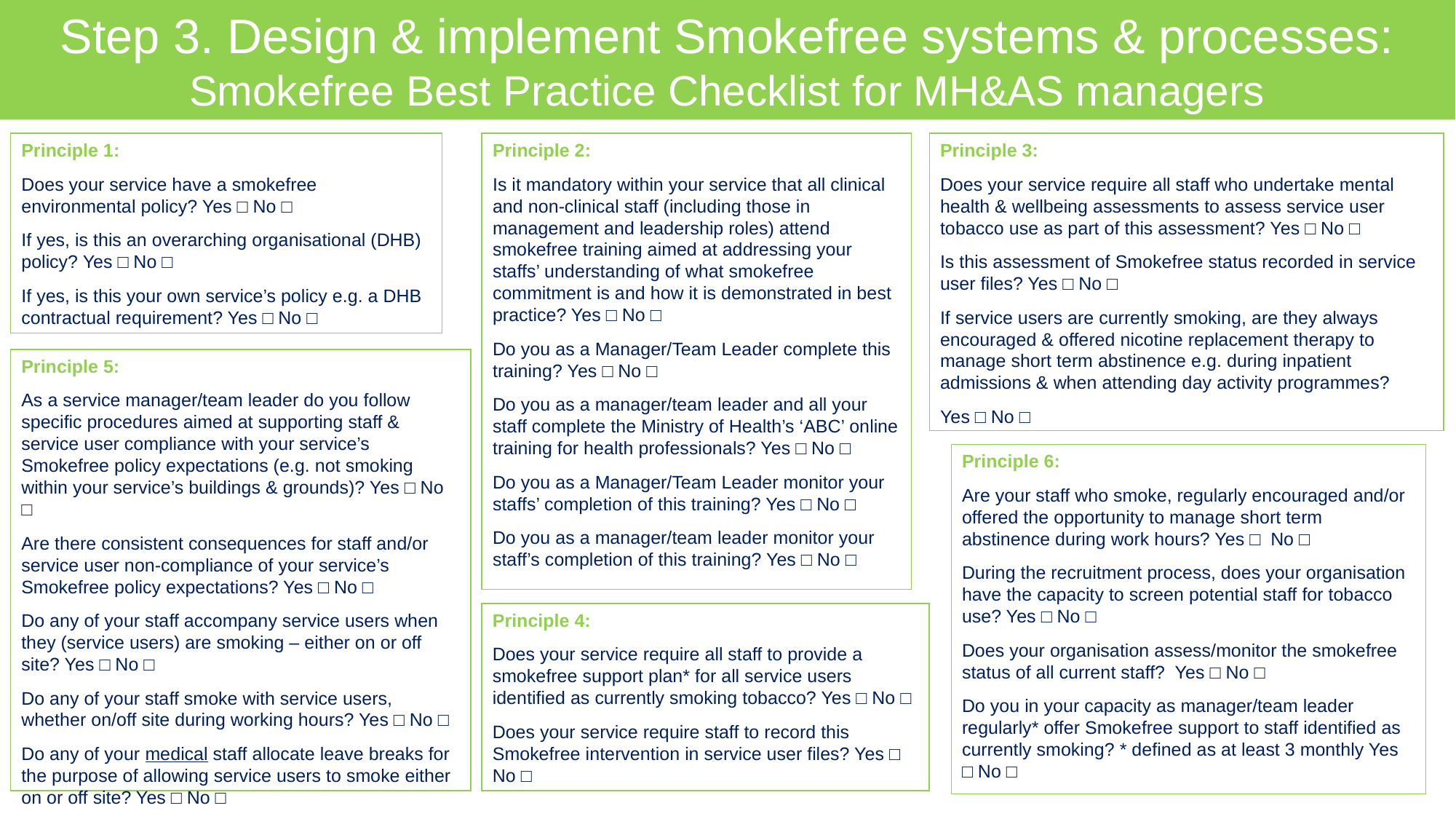

# Step 3. Design & implement Smokefree systems & processes: Smokefree Best Practice Checklist for MH&AS managers
Principle 1:
Does your service have a smokefree environmental policy? Yes □ No □
If yes, is this an overarching organisational (DHB) policy? Yes □ No □
If yes, is this your own service’s policy e.g. a DHB contractual requirement? Yes □ No □
Principle 2:
Is it mandatory within your service that all clinical and non-clinical staff (including those in management and leadership roles) attend smokefree training aimed at addressing your staffs’ understanding of what smokefree commitment is and how it is demonstrated in best practice? Yes □ No □
Do you as a Manager/Team Leader complete this training? Yes □ No □
Do you as a manager/team leader and all your staff complete the Ministry of Health’s ‘ABC’ online training for health professionals? Yes □ No □
Do you as a Manager/Team Leader monitor your staffs’ completion of this training? Yes □ No □
Do you as a manager/team leader monitor your staff’s completion of this training? Yes □ No □
Principle 3:
Does your service require all staff who undertake mental health & wellbeing assessments to assess service user tobacco use as part of this assessment? Yes □ No □
Is this assessment of Smokefree status recorded in service user files? Yes □ No □
If service users are currently smoking, are they always encouraged & offered nicotine replacement therapy to manage short term abstinence e.g. during inpatient admissions & when attending day activity programmes?
Yes □ No □
Principle 5:
As a service manager/team leader do you follow specific procedures aimed at supporting staff & service user compliance with your service’s Smokefree policy expectations (e.g. not smoking within your service’s buildings & grounds)? Yes □ No □
Are there consistent consequences for staff and/or service user non-compliance of your service’s Smokefree policy expectations? Yes □ No □
Do any of your staff accompany service users when they (service users) are smoking – either on or off site? Yes □ No □
Do any of your staff smoke with service users, whether on/off site during working hours? Yes □ No □
Do any of your medical staff allocate leave breaks for the purpose of allowing service users to smoke either on or off site? Yes □ No □

Principle 6:
Are your staff who smoke, regularly encouraged and/or offered the opportunity to manage short term abstinence during work hours? Yes □  No □
During the recruitment process, does your organisation have the capacity to screen potential staff for tobacco use? Yes □ No □
Does your organisation assess/monitor the smokefree status of all current staff?  Yes □ No □
Do you in your capacity as manager/team leader regularly* offer Smokefree support to staff identified as currently smoking? * defined as at least 3 monthly Yes □ No □
Principle 4:
Does your service require all staff to provide a smokefree support plan* for all service users identified as currently smoking tobacco? Yes □ No □
Does your service require staff to record this Smokefree intervention in service user files? Yes □ No □